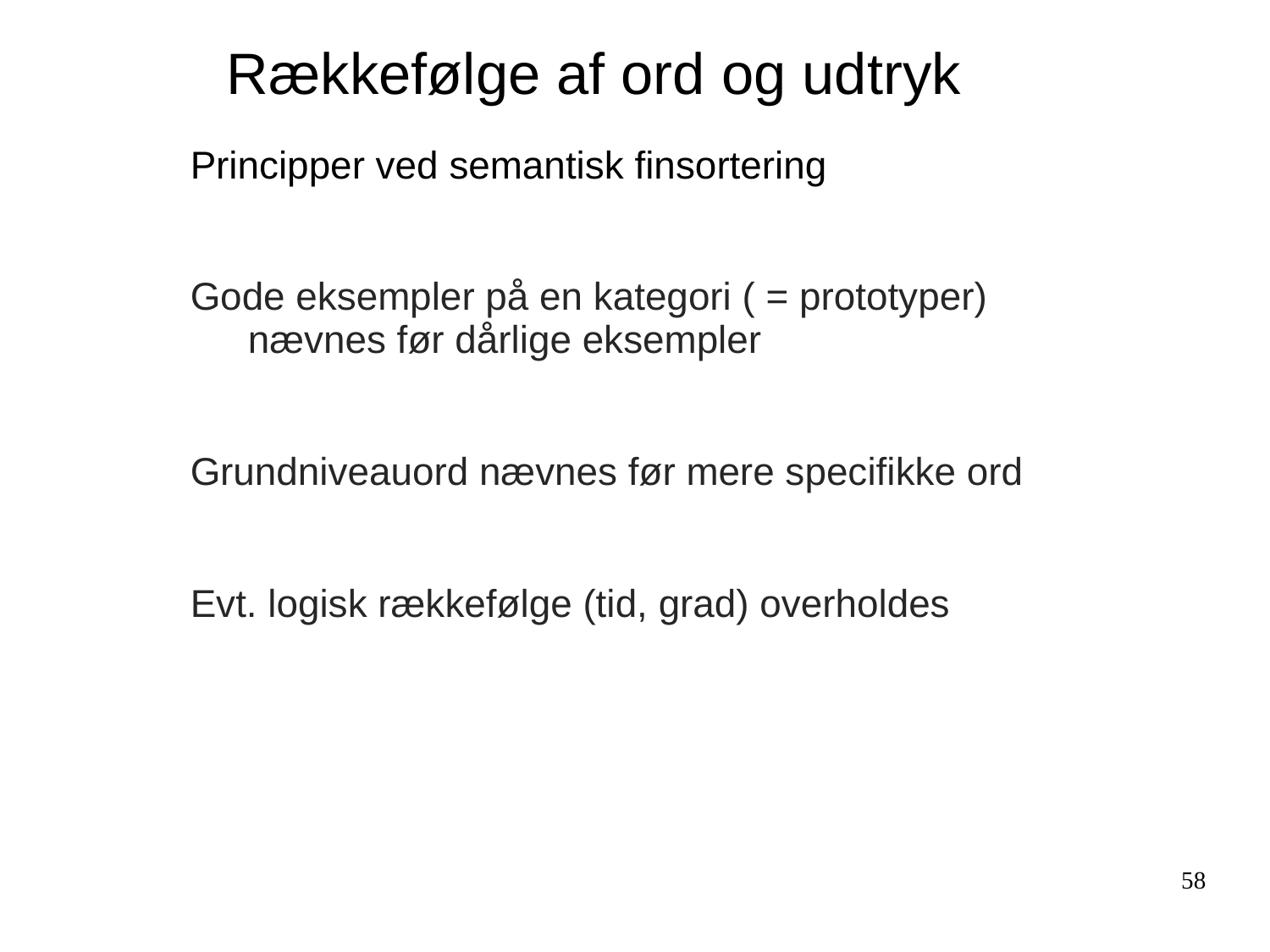

# Rækkefølge af ord og udtryk
Principper ved semantisk finsortering

Gode eksempler på en kategori ( = prototyper) nævnes før dårlige eksempler

Grundniveauord nævnes før mere specifikke ord

Evt. logisk rækkefølge (tid, grad) overholdes
58